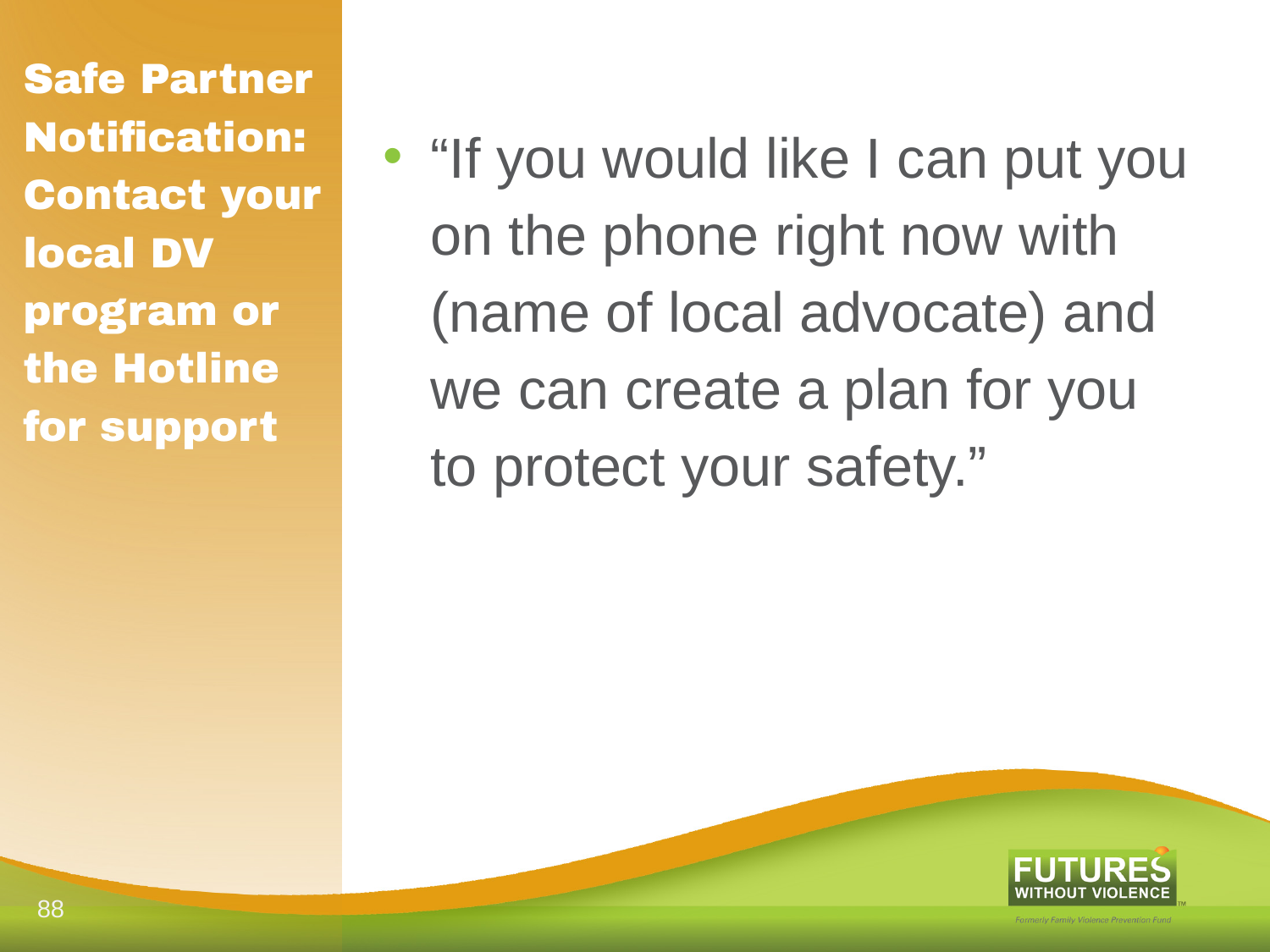

# Safe Partner Notification: Contact your local DV program or the Hotline for support

“If you would like I can put you on the phone right now with (name of local advocate) and we can create a plan for you to protect your safety.”
88